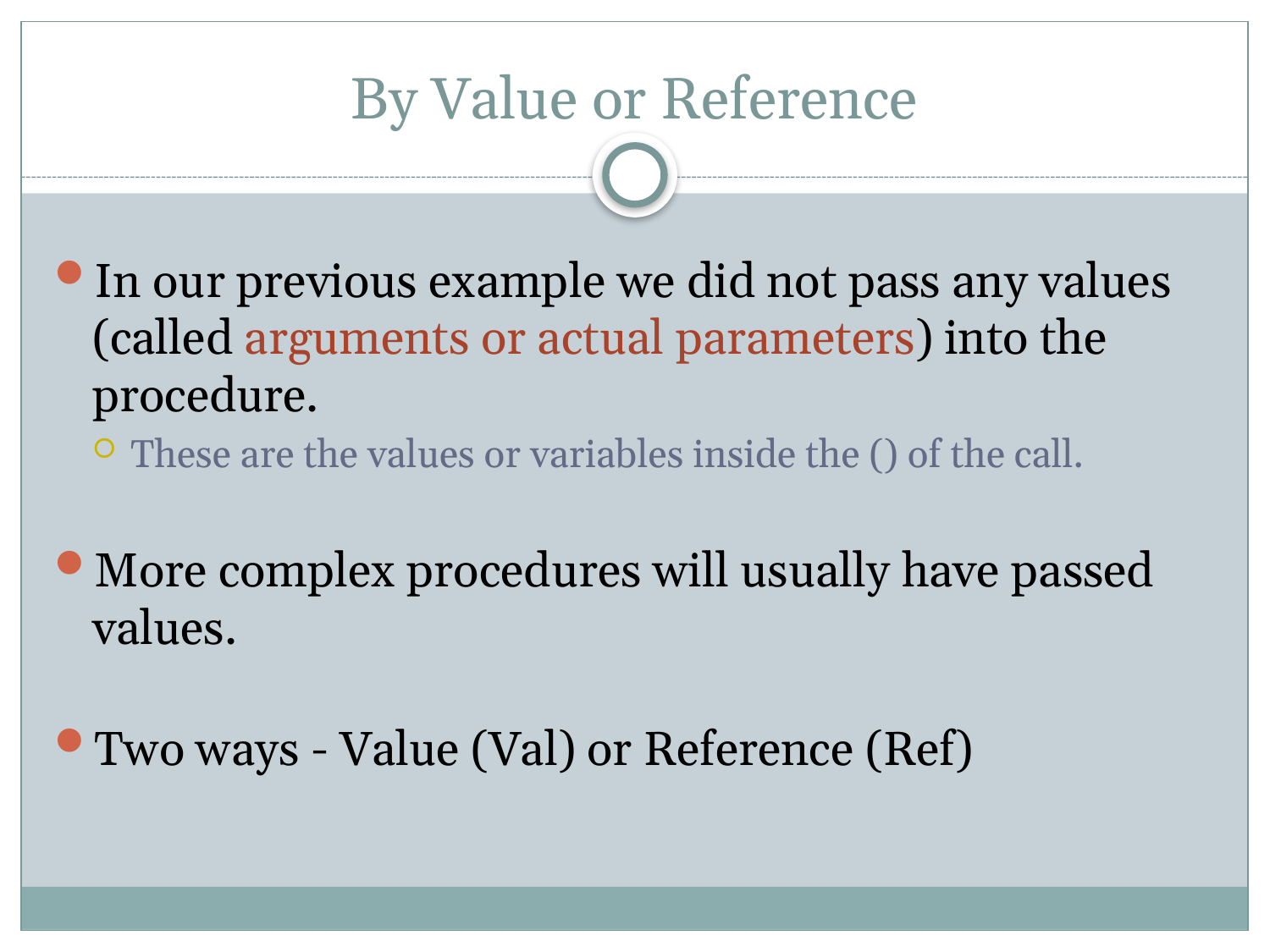

# By Value or Reference
In our previous example we did not pass any values (called arguments or actual parameters) into the procedure.
These are the values or variables inside the () of the call.

More complex procedures will usually have passed values.

Two ways - Value (Val) or Reference (Ref)